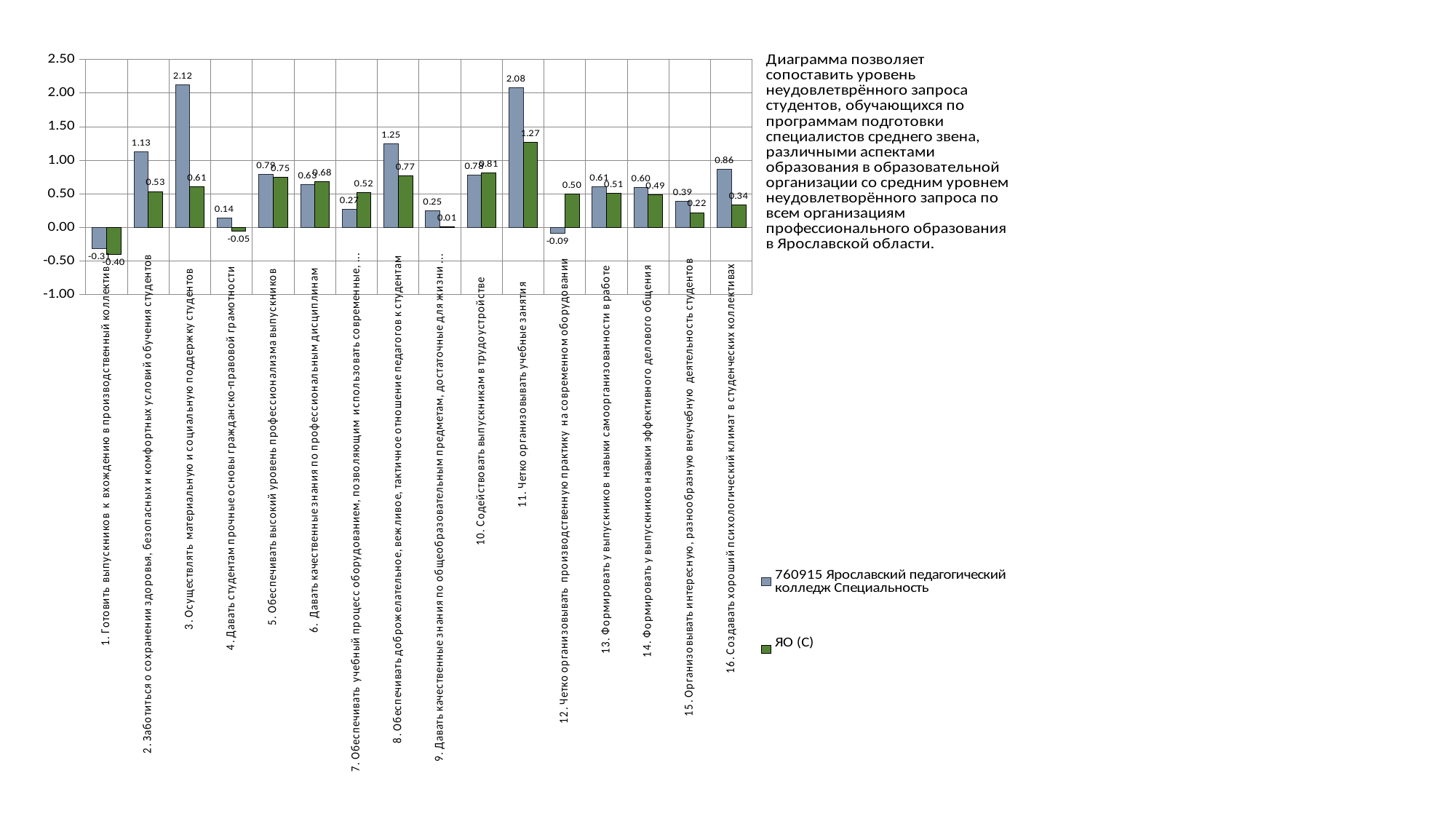

### Chart

| Category | 760915 Ярославский педагогический колледж Специальность | ЯО (С) |
|---|---|---|
| 1. Готовить  выпускников  к  вхождению в производственный коллектив | -0.31441944876219585 | -0.4015302730240921 |
| 2. Заботиться о сохранении здоровья, безопасных и комфортных условий обучения студентов | 1.1269687473795187 | 0.5349838744144324 |
| 3. Осуществлять  материальную и социальную поддержку студентов | 2.1211926853106067 | 0.6091457051587522 |
| 4. Давать студентам прочные основы гражданско-правовой грамотности | 0.14278683520226793 | -0.05391430734529465 |
| 5. Обеспечивать высокий уровень профессионализма выпускников | 0.787981237547978 | 0.749613882632321 |
| 6.  Давать качественные знания по профессиональным дисциплинам | 0.6338665424472658 | 0.6834581795248008 |
| 7. Обеспечивать  учебный процесс оборудованием, позволяющим  использовать современные, в т.ч.  компьютерные технологии | 0.2703783207876639 | 0.5191016397797578 |
| 8. Обеспечивать доброжелательное, вежливое, тактичное отношение педагогов к студентам | 1.2470758369895878 | 0.766628645817716 |
| 9. Давать качественные знания по общеобразовательным предметам, достаточные для жизни в современном обществе | 0.253619542849278 | 0.0077757870714171146 |
| 10. Содействовать выпускникам в трудоустройстве | 0.7776147597697558 | 0.8124931825767306 |
| 11. Четко организовывать учебные занятия | 2.0821374434370297 | 1.2683649782676307 |
| 12. Четко организовывать  производственную практику  на современном оборудовании | -0.08558921956490675 | 0.49757541014264084 |
| 13. Формировать у выпускников  навыки самоорганизованности в работе | 0.6066355028546668 | 0.5065108044610024 |
| 14. Формировать у выпускников навыки эффективного делового общения | 0.5960448554485693 | 0.491514074242132 |
| 15. Организовывать интересную, разнообразную внеучебную  деятельность студентов | 0.38904578925041133 | 0.2216633583967269 |
| 16. Создавать хороший психологический климат  в студенческих коллективах | 0.8644336106203293 | 0.33719932748419895 |